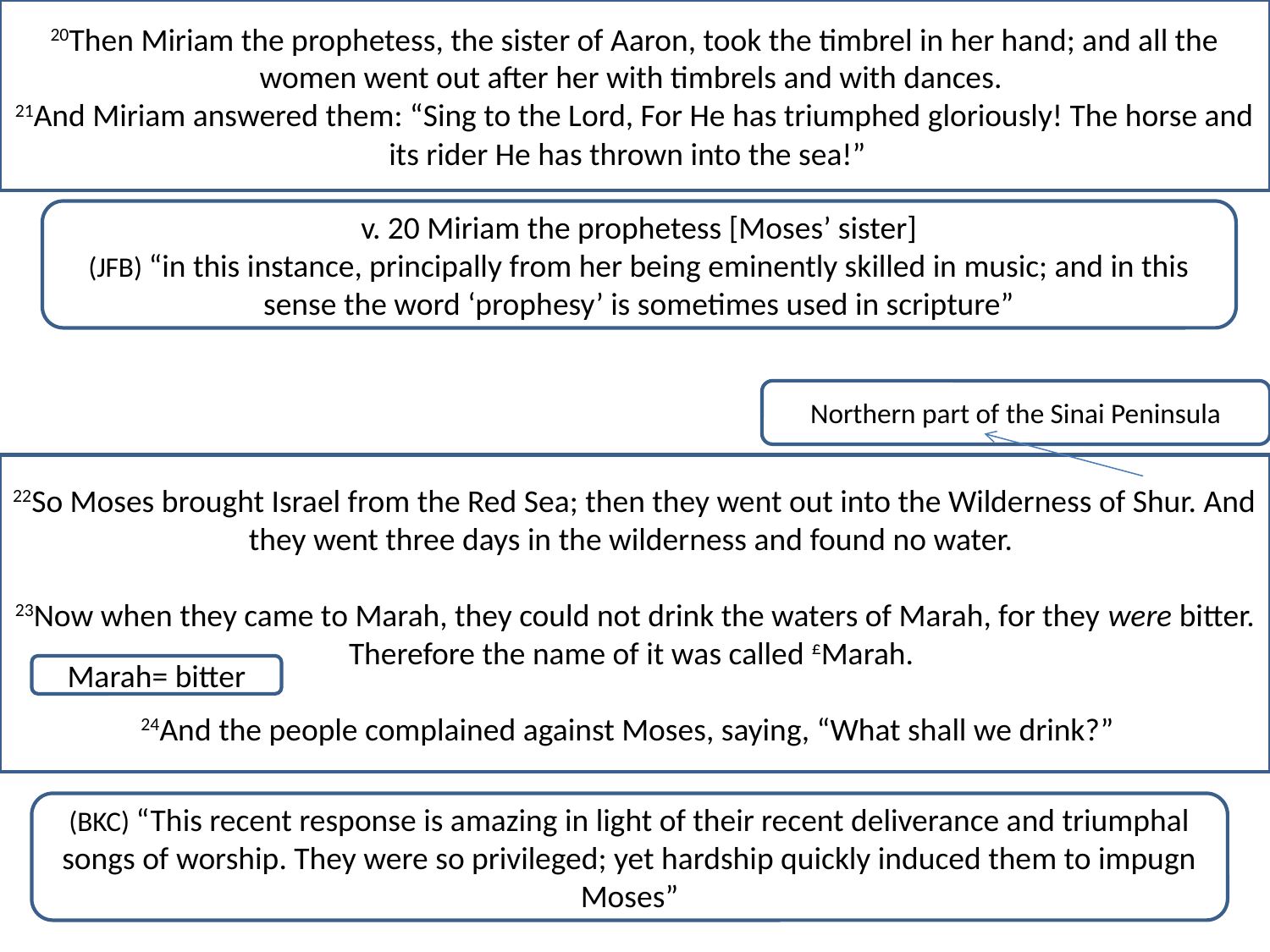

20Then Miriam the prophetess, the sister of Aaron, took the timbrel in her hand; and all the women went out after her with timbrels and with dances.
21And Miriam answered them: “Sing to the Lord, For He has triumphed gloriously! The horse and its rider He has thrown into the sea!”
v. 20 Miriam the prophetess [Moses’ sister]
(JFB) “in this instance, principally from her being eminently skilled in music; and in this sense the word ‘prophesy’ is sometimes used in scripture”
Northern part of the Sinai Peninsula
22So Moses brought Israel from the Red Sea; then they went out into the Wilderness of Shur. And they went three days in the wilderness and found no water.
23Now when they came to Marah, they could not drink the waters of Marah, for they were bitter. Therefore the name of it was called £Marah.
24And the people complained against Moses, saying, “What shall we drink?”
Marah= bitter
(BKC) “This recent response is amazing in light of their recent deliverance and triumphal songs of worship. They were so privileged; yet hardship quickly induced them to impugn Moses”